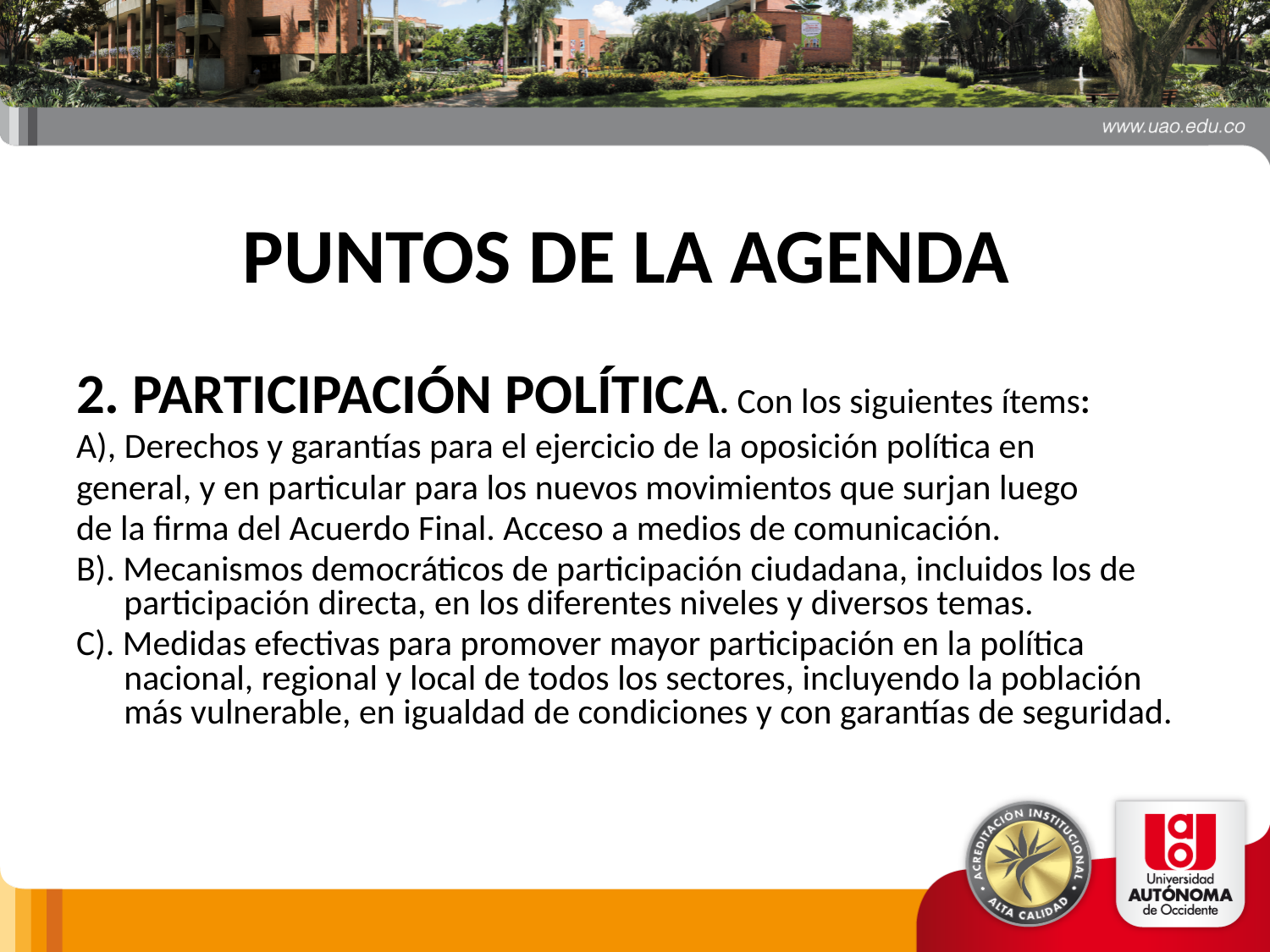

# PUNTOS DE LA AGENDA
2. PARTICIPACIÓN POLÍTICA. Con los siguientes ítems:
A), Derechos y garantías para el ejercicio de la oposición política en
general, y en particular para los nuevos movimientos que surjan luego
de la firma del Acuerdo Final. Acceso a medios de comunicación.
B). Mecanismos democráticos de participación ciudadana, incluidos los de participación directa, en los diferentes niveles y diversos temas.
C). Medidas efectivas para promover mayor participación en la política nacional, regional y local de todos los sectores, incluyendo la población más vulnerable, en igualdad de condiciones y con garantías de seguridad.